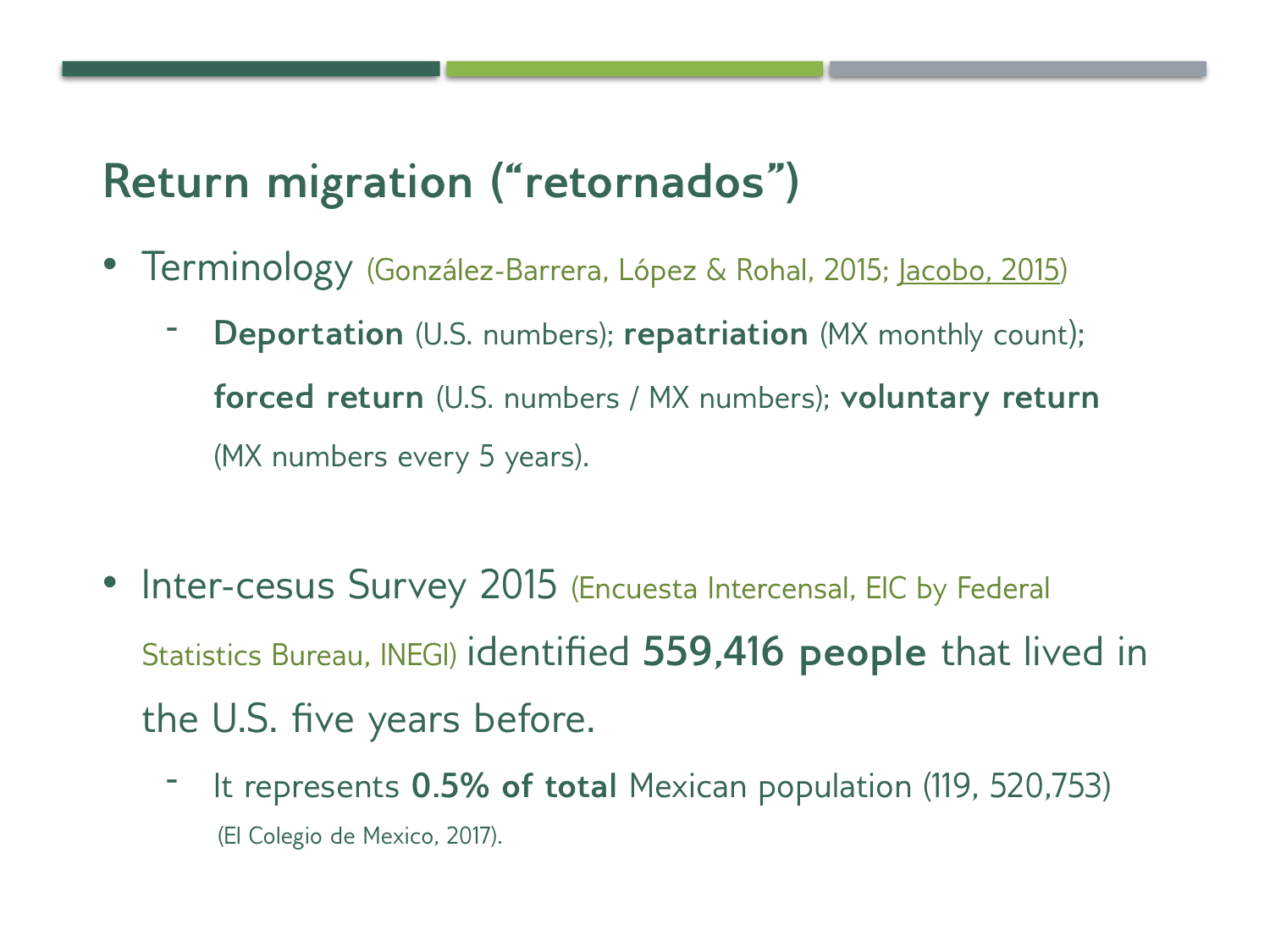

Return migration (“retornados”)
Terminology (González-Barrera, López & Rohal, 2015; Jacobo, 2015)
Deportation (U.S. numbers); repatriation (MX monthly count); forced return (U.S. numbers / MX numbers); voluntary return (MX numbers every 5 years).

Inter-cesus Survey 2015 (Encuesta Intercensal, EIC by Federal Statistics Bureau, INEGI) identified 559,416 people that lived in the U.S. five years before.
It represents 0.5% of total Mexican population (119, 520,753)
       (El Colegio de Mexico, 2017).